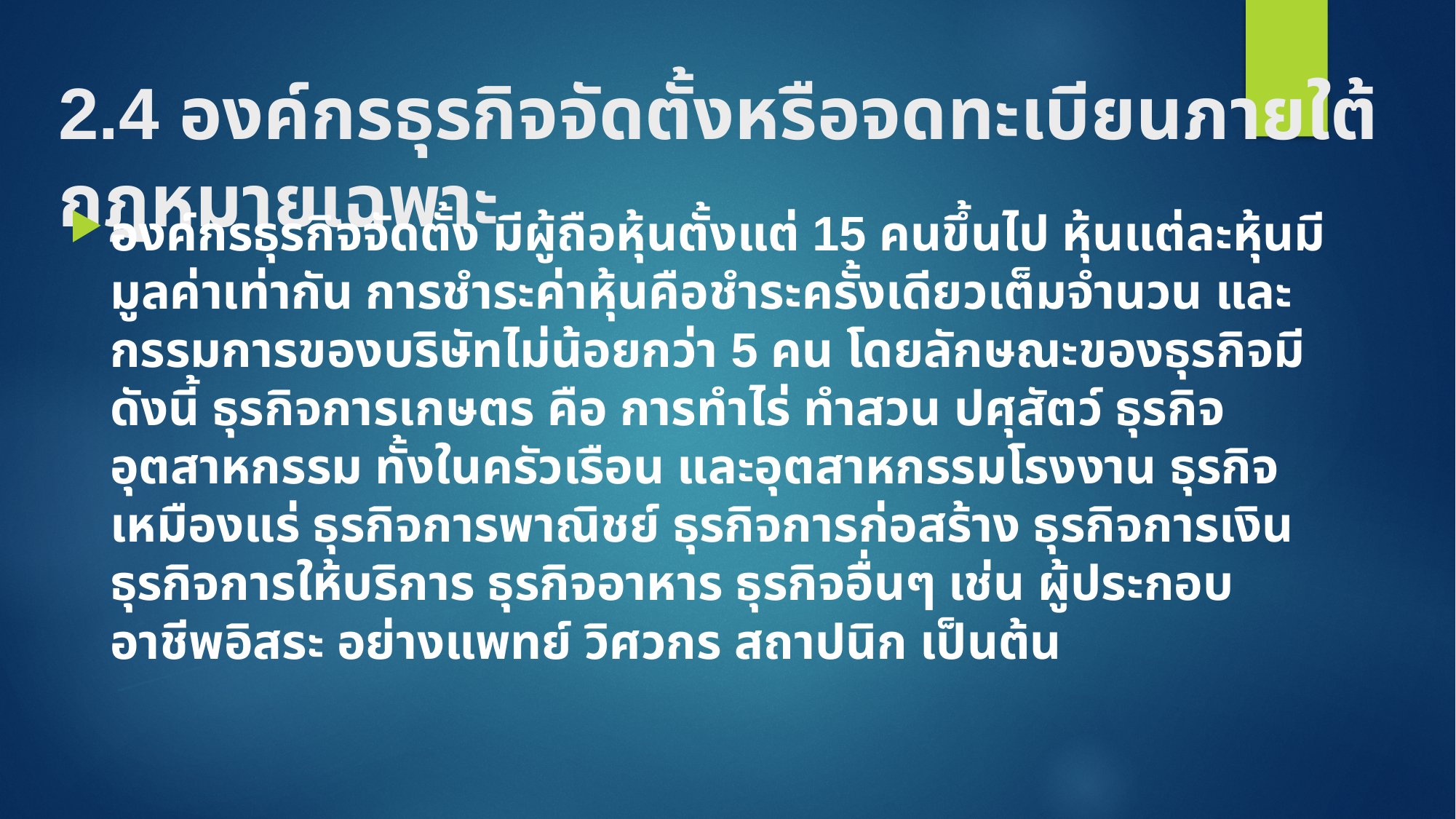

# 2.4 องค์กรธุรกิจจัดตั้งหรือจดทะเบียนภายใต้กฎหมายเฉพาะ
องค์กรธุรกิจจัดตั้ง มีผู้ถือหุ้นตั้งแต่ 15 คนขึ้นไป หุ้นแต่ละหุ้นมีมูลค่าเท่ากัน การชำระค่าหุ้นคือชำระครั้งเดียวเต็มจำนวน และกรรมการของบริษัทไม่น้อยกว่า 5 คน โดยลักษณะของธุรกิจมีดังนี้ ธุรกิจการเกษตร คือ การทำไร่ ทำสวน ปศุสัตว์ ธุรกิจอุตสาหกรรม ทั้งในครัวเรือน และอุตสาหกรรมโรงงาน ธุรกิจเหมืองแร่ ธุรกิจการพาณิชย์ ธุรกิจการก่อสร้าง ธุรกิจการเงิน ธุรกิจการให้บริการ ธุรกิจอาหาร ธุรกิจอื่นๆ เช่น ผู้ประกอบอาชีพอิสระ อย่างแพทย์ วิศวกร สถาปนิก เป็นต้น